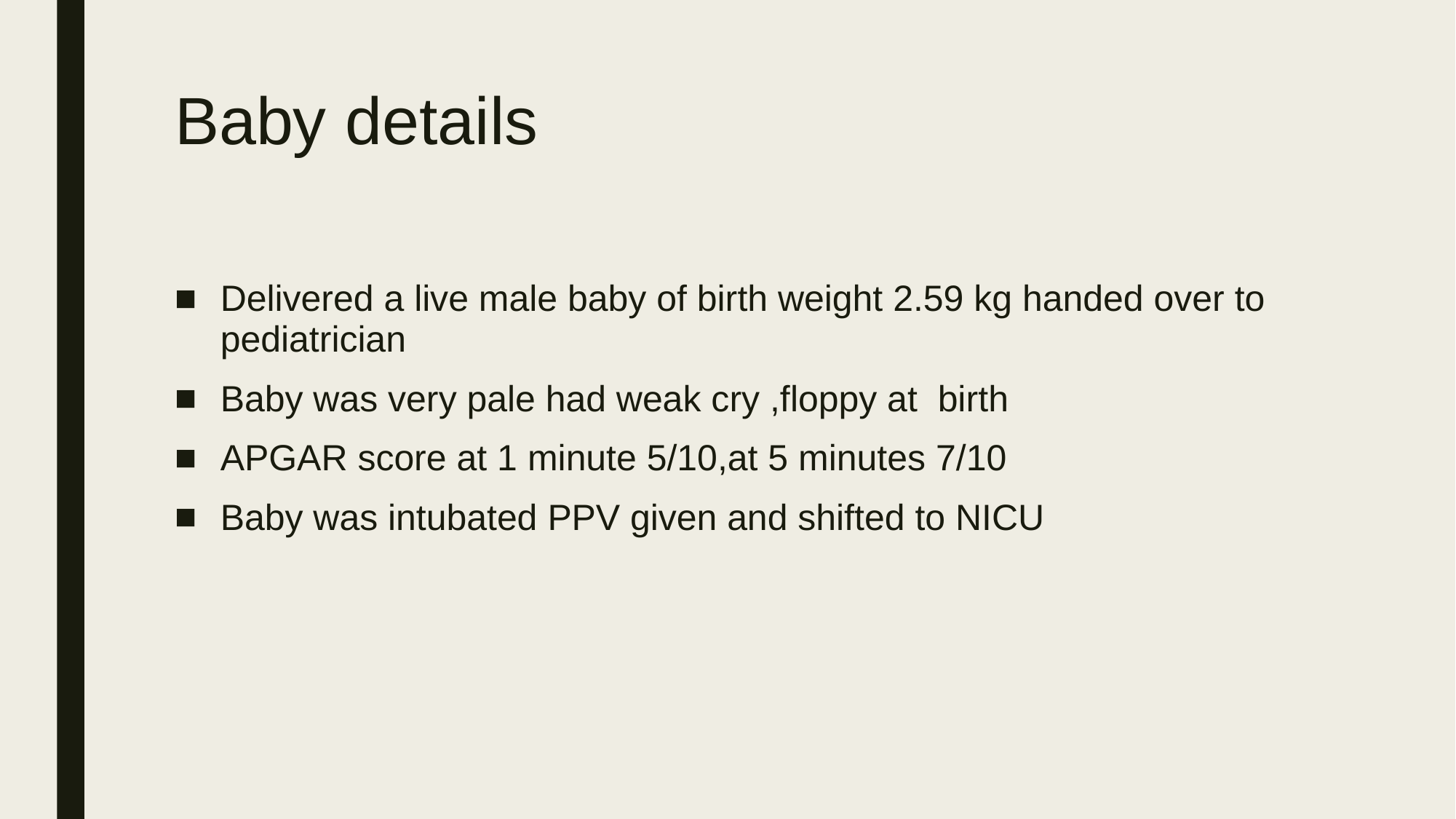

# Baby details
Delivered a live male baby of birth weight 2.59 kg handed over to pediatrician
Baby was very pale had weak cry ,floppy at  birth
APGAR score at 1 minute 5/10,at 5 minutes 7/10
Baby was intubated PPV given and shifted to NICU